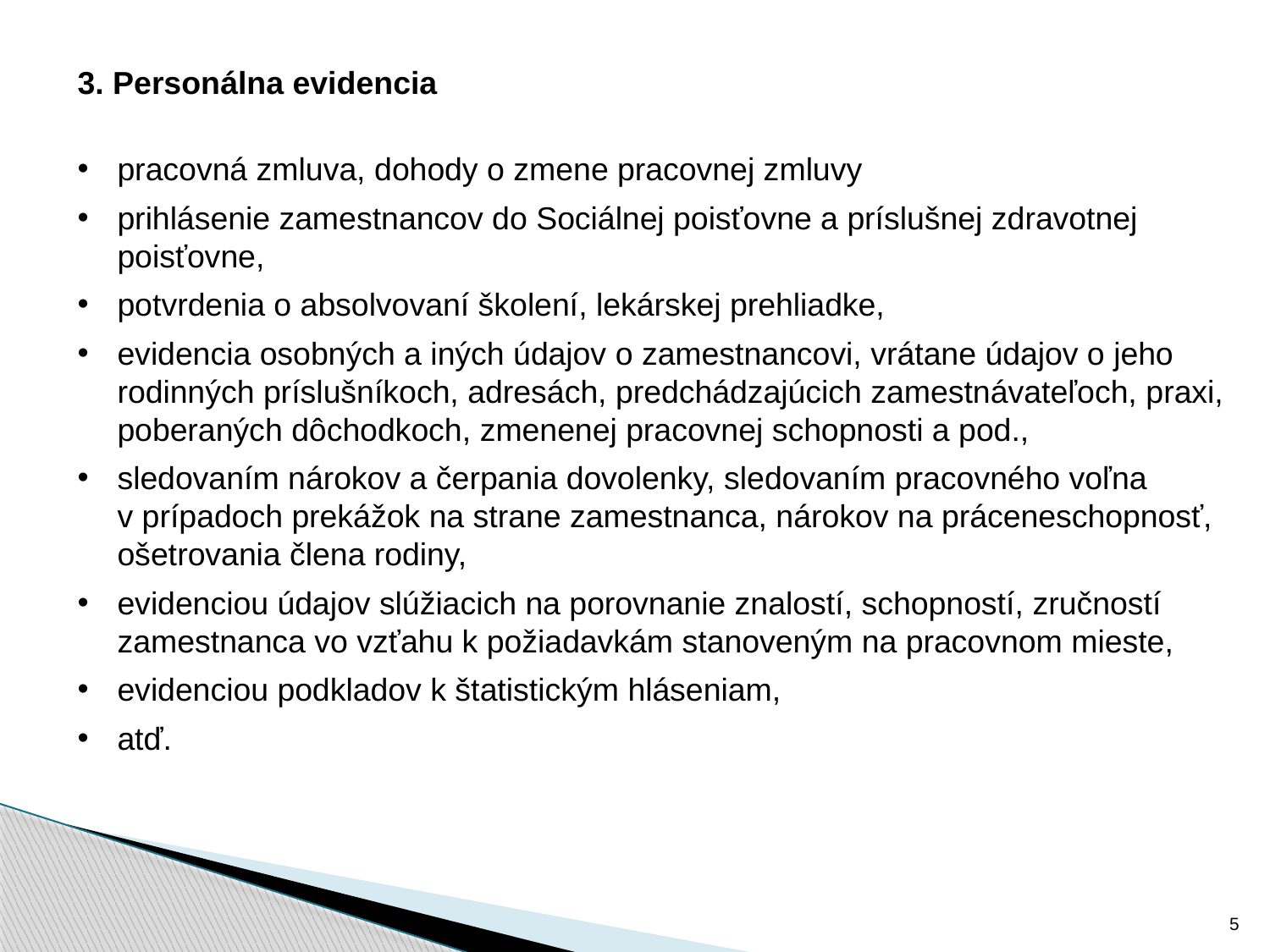

3. Personálna evidencia

pracovná zmluva, dohody o zmene pracovnej zmluvy
prihlásenie zamestnancov do Sociálnej poisťovne a príslušnej zdravotnej poisťovne,
potvrdenia o absolvovaní školení, lekárskej prehliadke,
evidencia osobných a iných údajov o zamestnancovi, vrátane údajov o jeho rodinných príslušníkoch, adresách, predchádzajúcich zamestnávateľoch, praxi, poberaných dôchodkoch, zmenenej pracovnej schopnosti a pod.,
sledovaním nárokov a čerpania dovolenky, sledovaním pracovného voľna v prípadoch prekážok na strane zamestnanca, nárokov na práceneschopnosť, ošetrovania člena rodiny,
evidenciou údajov slúžiacich na porovnanie znalostí, schopností, zručností zamestnanca vo vzťahu k požiadavkám stanoveným na pracovnom mieste,
evidenciou podkladov k štatistickým hláseniam,
atď.

5